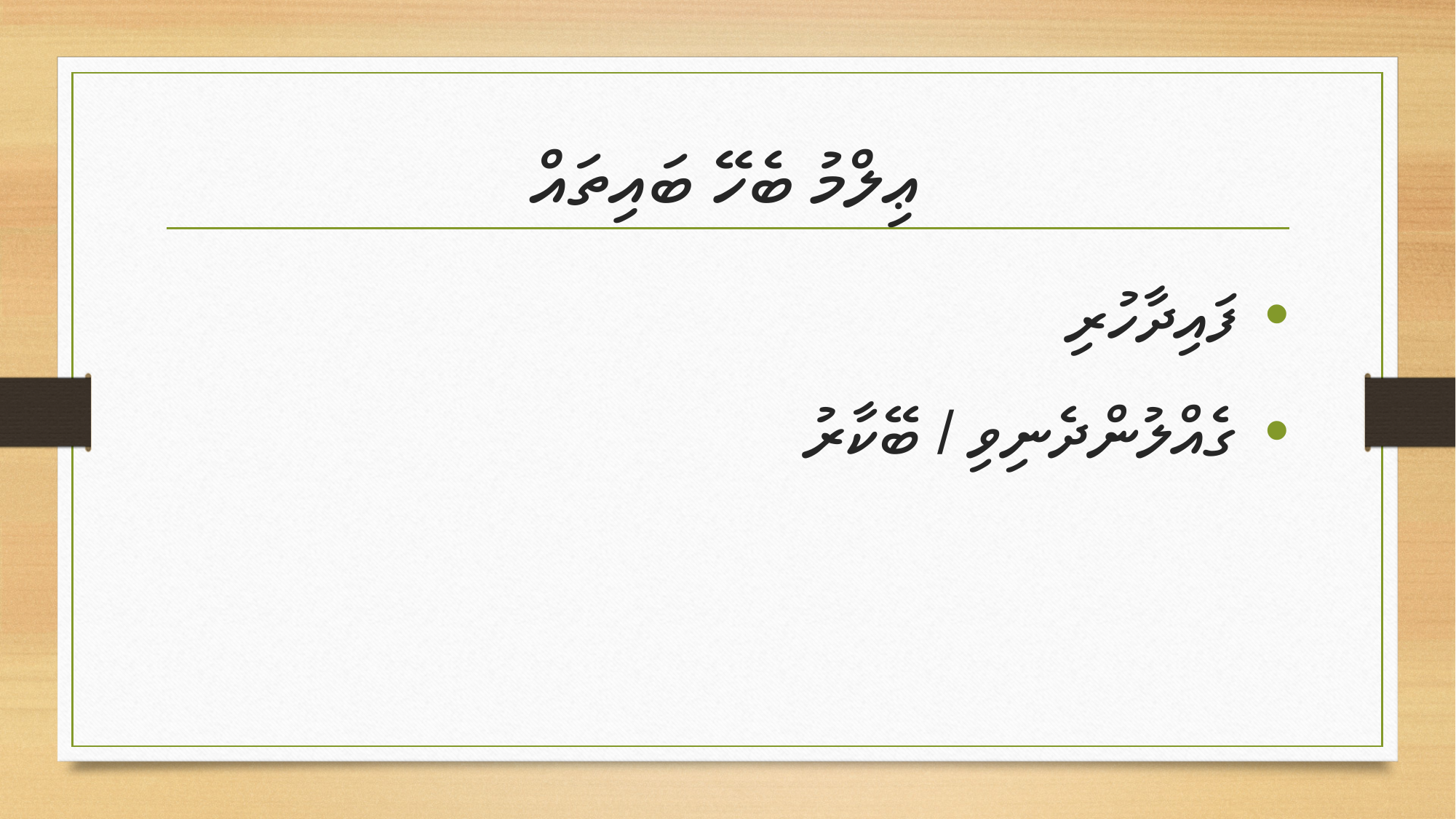

# ޢިލްމު ބެހޭ ބައިތައް
ފައިދާހުރި
ގެއްލުންދެނިވި / ބޭކާރު